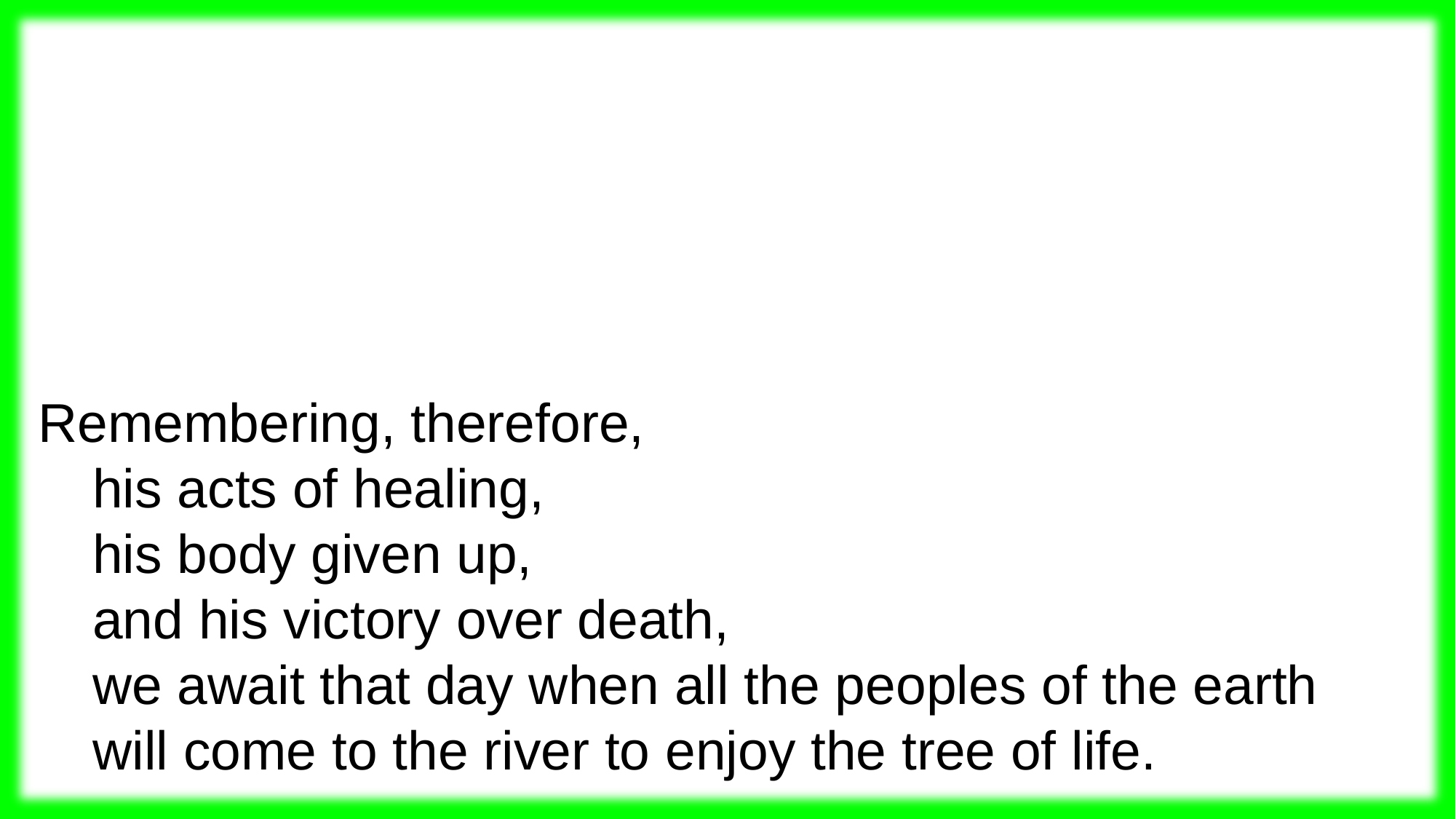

Remembering, therefore,
his acts of healing,
his body given up,
and his victory over death,
we await that day when all the peoples of the earth
will come to the river to enjoy the tree of life.